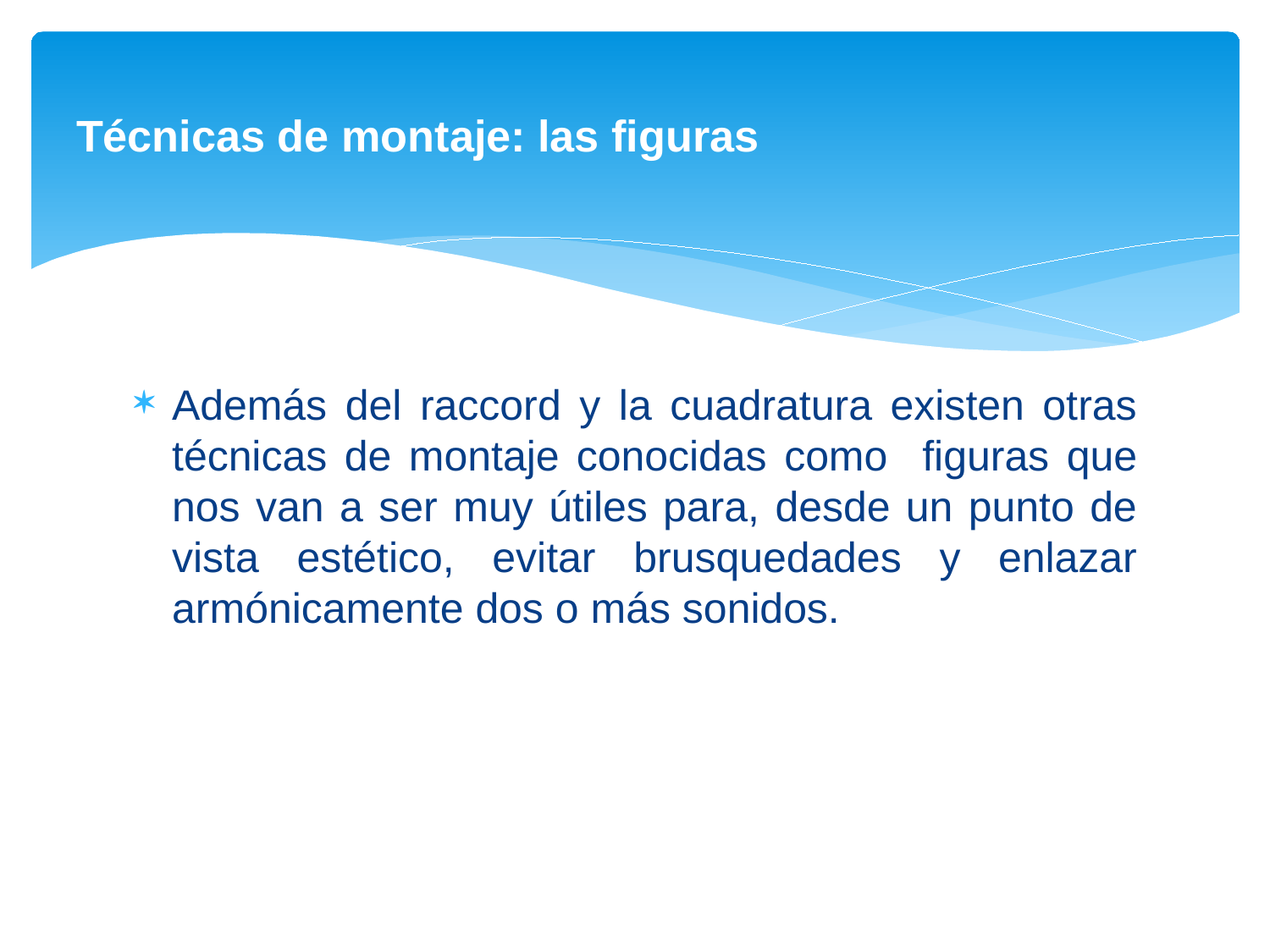

# Técnicas de montaje: las figuras
Además del raccord y la cuadratura existen otras técnicas de montaje conocidas como  figuras que nos van a ser muy útiles para, desde un punto de vista estético, evitar brusquedades y enlazar armónicamente dos o más sonidos.